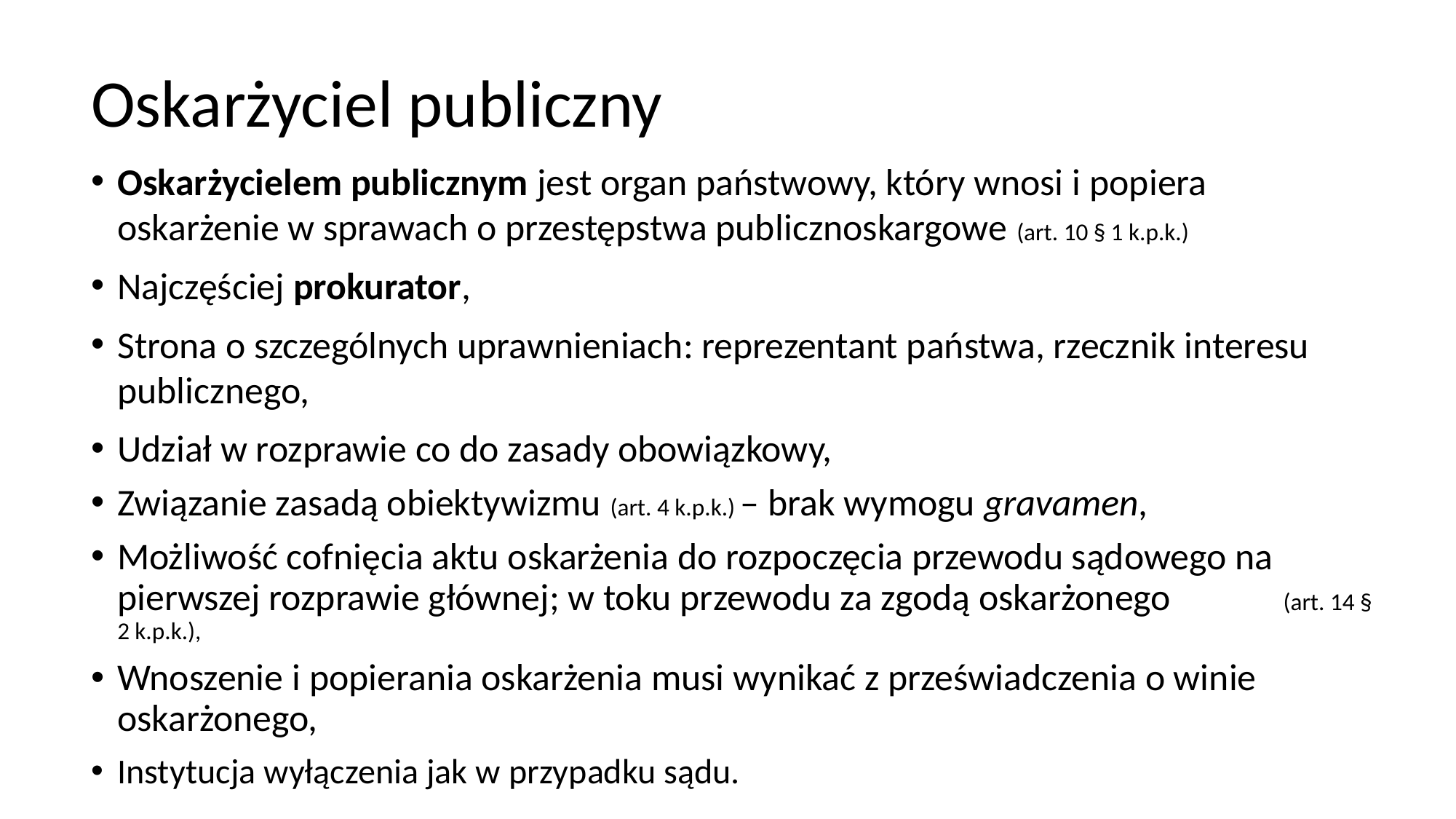

# Oskarżyciel publiczny
Oskarżycielem publicznym jest organ państwowy, który wnosi i popiera oskarżenie w sprawach o przestępstwa publicznoskargowe (art. 10 § 1 k.p.k.)
Najczęściej prokurator,
Strona o szczególnych uprawnieniach: reprezentant państwa, rzecznik interesu publicznego,
Udział w rozprawie co do zasady obowiązkowy,
Związanie zasadą obiektywizmu (art. 4 k.p.k.) – brak wymogu gravamen,
Możliwość cofnięcia aktu oskarżenia do rozpoczęcia przewodu sądowego na pierwszej rozprawie głównej; w toku przewodu za zgodą oskarżonego             (art. 14 § 2 k.p.k.),
Wnoszenie i popierania oskarżenia musi wynikać z przeświadczenia o winie oskarżonego,
Instytucja wyłączenia jak w przypadku sądu.